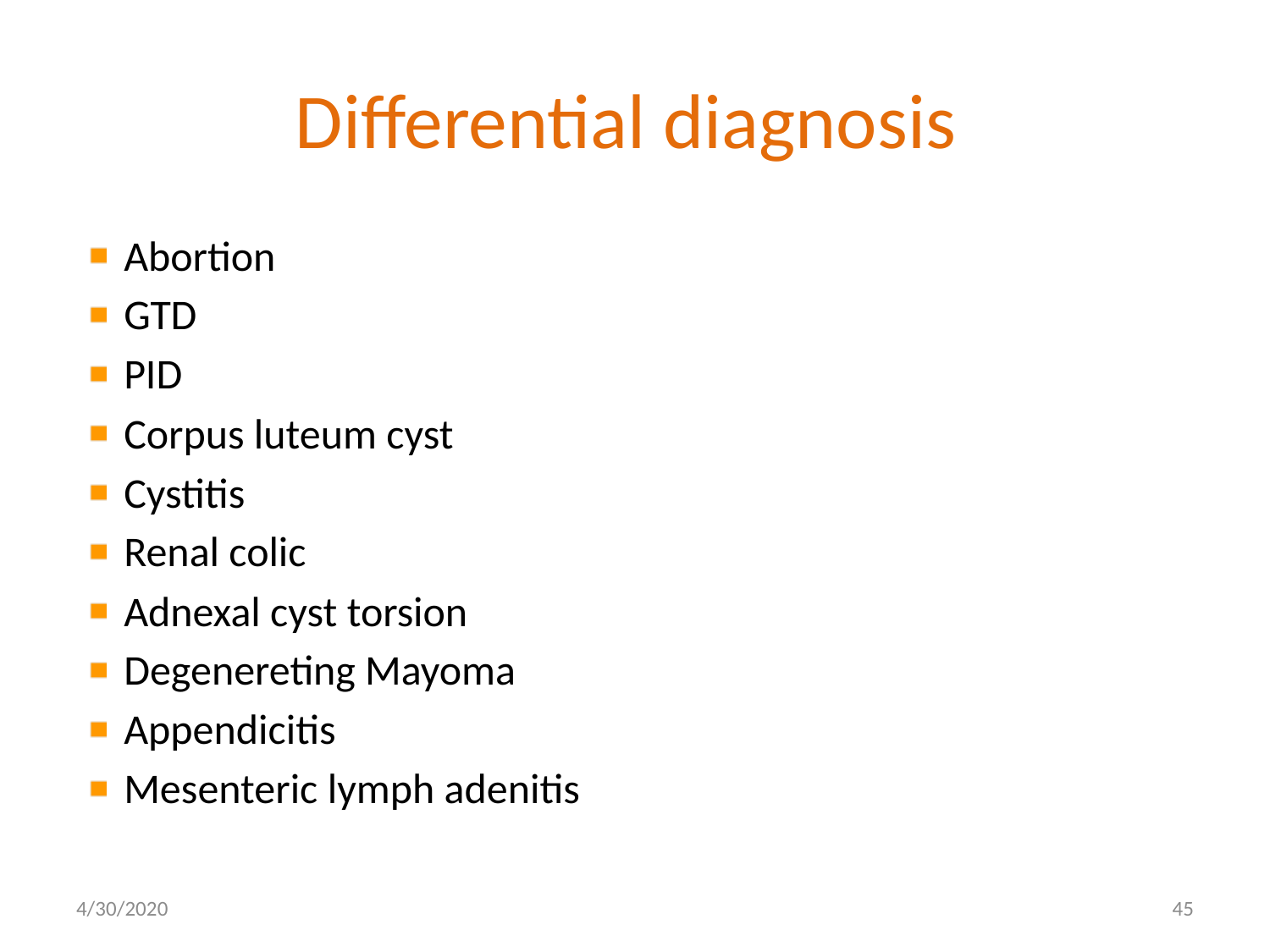

# Differential diagnosis
Abortion
GTD
PID
Corpus luteum cyst
Cystitis
Renal colic
Adnexal cyst torsion
Degenereting Mayoma
Appendicitis
Mesenteric lymph adenitis
4/30/2020
45